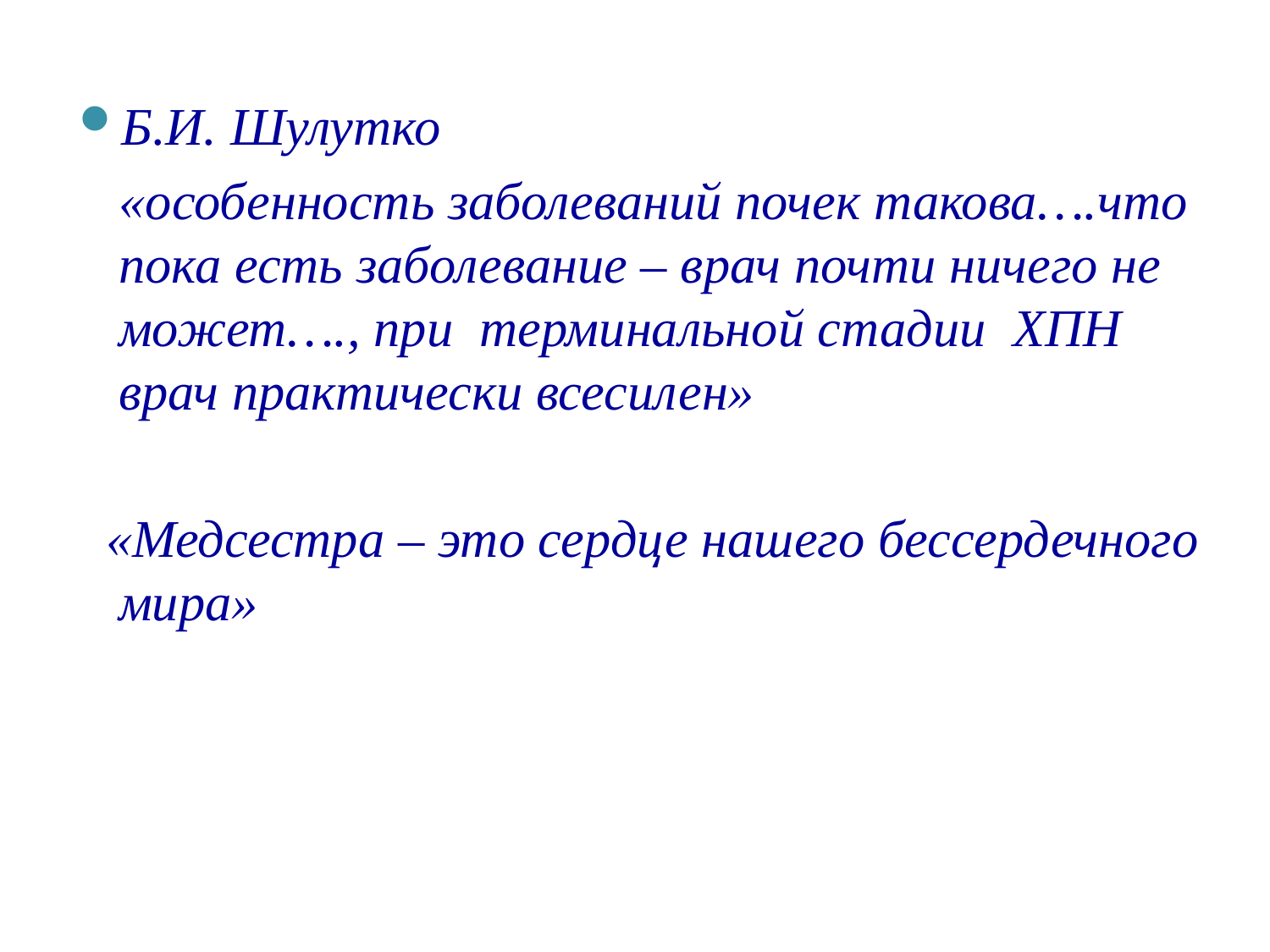

Б.И. Шулутко
   «особенность заболеваний почек такова….что  пока есть заболевание – врач почти ничего не может…., при  терминальной стадии  ХПН врач практически всесилен»

  «Медсестра – это сердце нашего бессердечного мира»